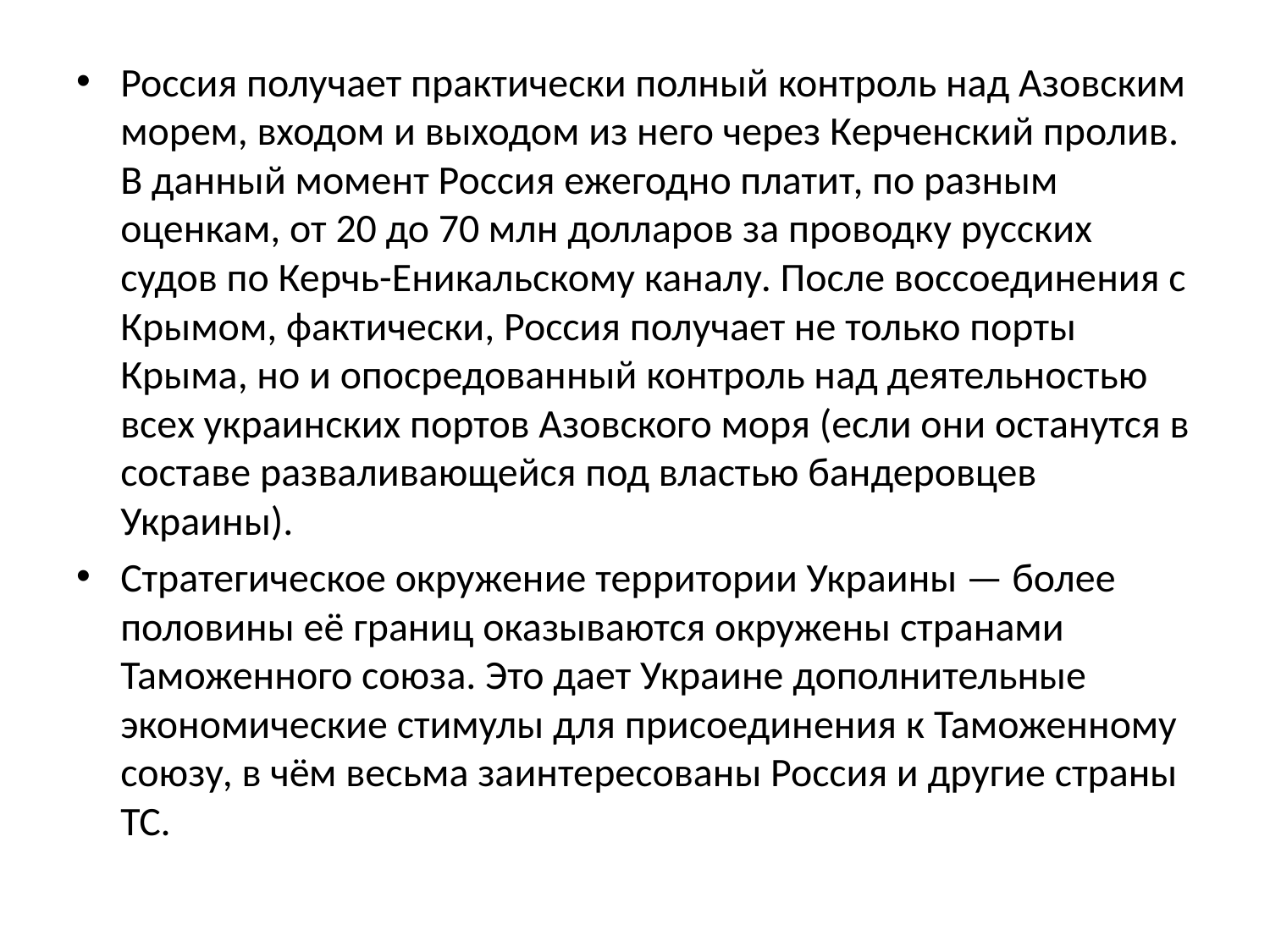

Россия получает практически полный контроль над Азовским морем, входом и выходом из него через Керченский пролив. В данный момент Россия ежегодно платит, по разным оценкам, от 20 до 70 млн долларов за проводку русских судов по Керчь-Еникальскому каналу. После воссоединения с Крымом, фактически, Россия получает не только порты Крыма, но и опосредованный контроль над деятельностью всех украинских портов Азовского моря (если они останутся в составе разваливающейся под властью бандеровцев Украины).
Стратегическое окружение территории Украины — более половины её границ оказываются окружены странами Таможенного союза. Это дает Украине дополнительные экономические стимулы для присоединения к Таможенному союзу, в чём весьма заинтересованы Россия и другие страны ТС.